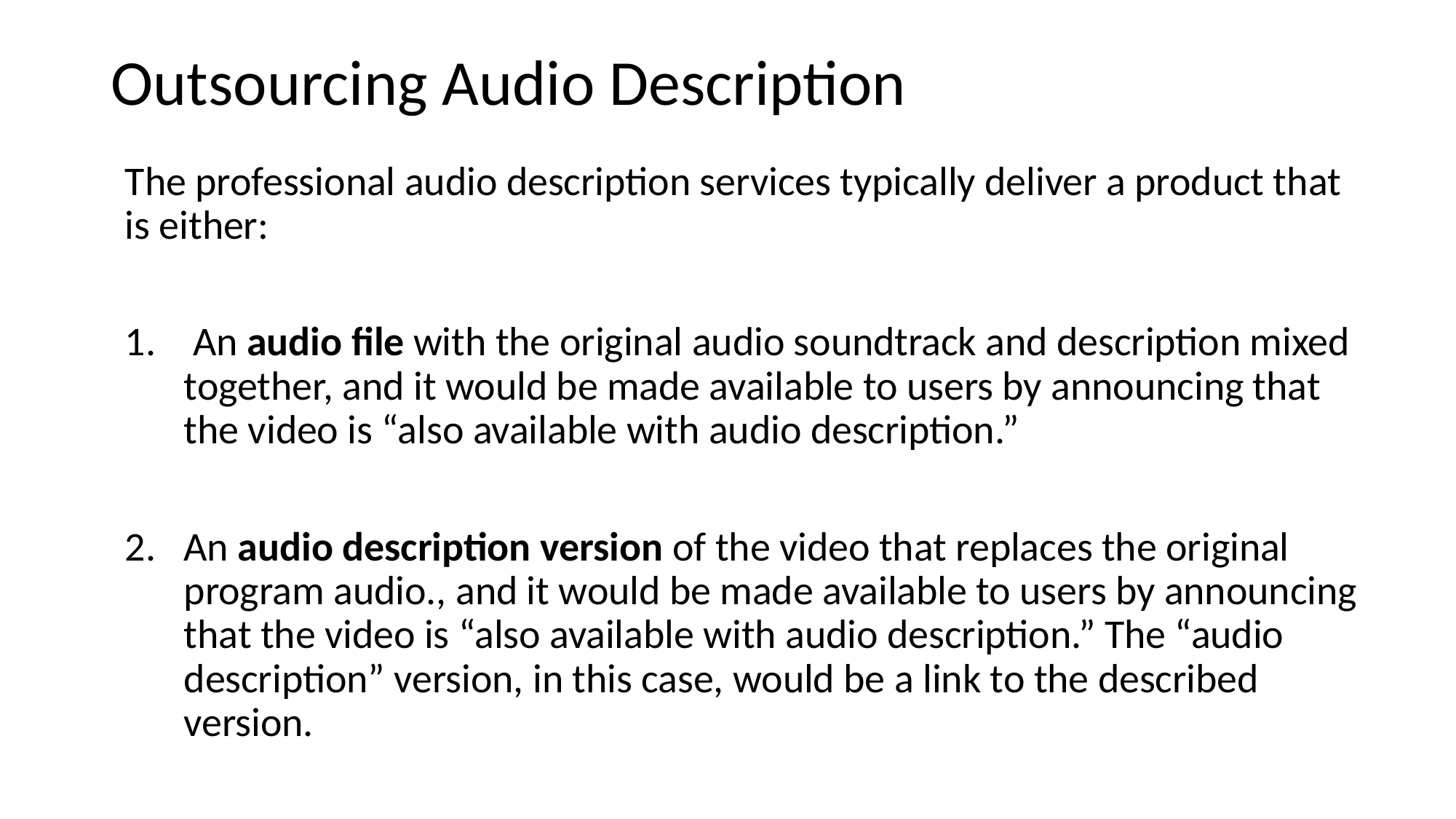

# Outsourcing Audio Description
The professional audio description services typically deliver a product that is either:

 An audio file with the original audio soundtrack and description mixed together, and it would be made available to users by announcing that the video is “also available with audio description.”

An audio description version of the video that replaces the original program audio., and it would be made available to users by announcing that the video is “also available with audio description.” The “audio description” version, in this case, would be a link to the described version.